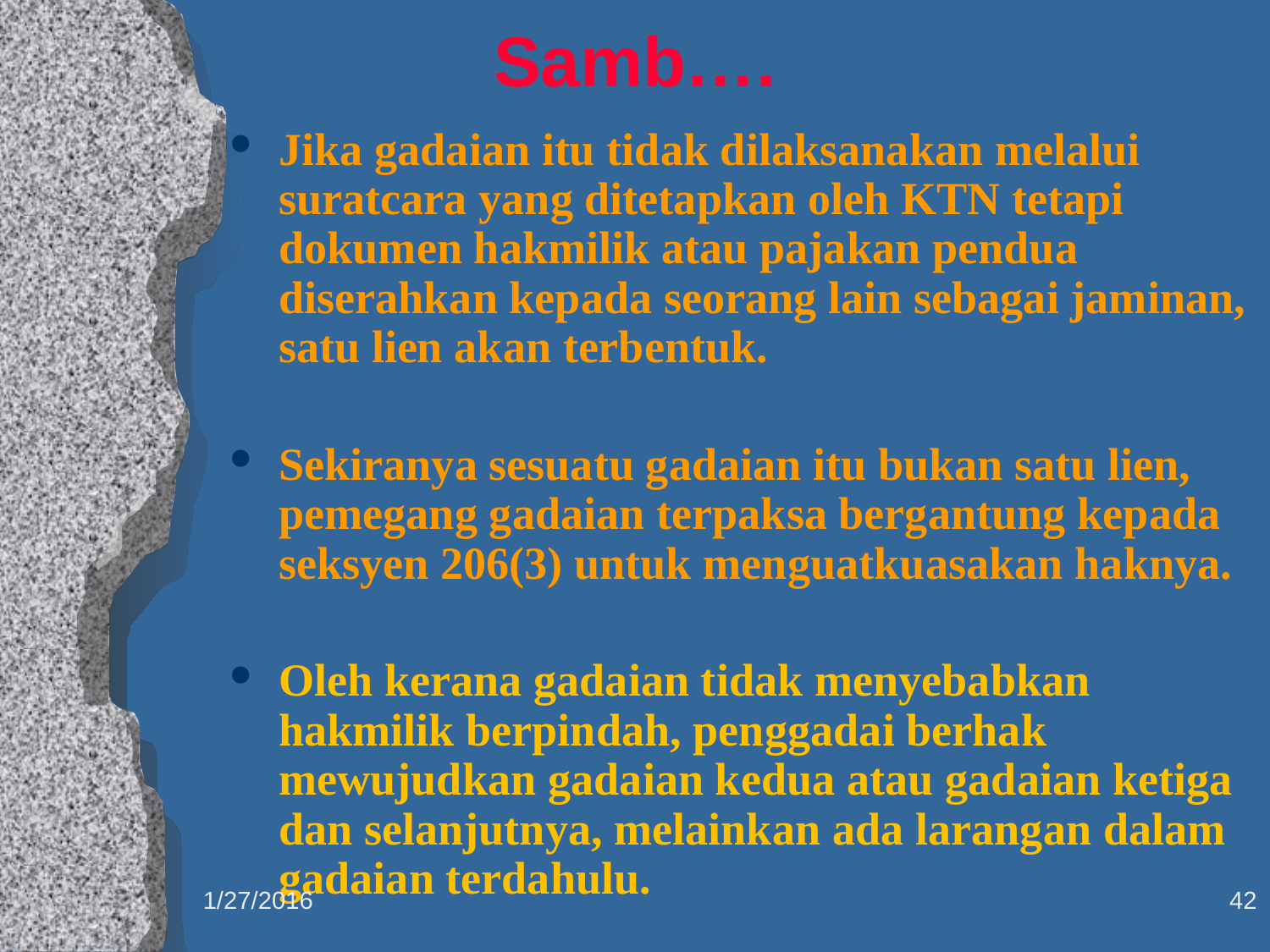

# Samb….
Jika gadaian itu tidak dilaksanakan melalui suratcara yang ditetapkan oleh KTN tetapi dokumen hakmilik atau pajakan pendua diserahkan kepada seorang lain sebagai jaminan, satu lien akan terbentuk.

Sekiranya sesuatu gadaian itu bukan satu lien, pemegang gadaian terpaksa bergantung kepada seksyen 206(3) untuk menguatkuasakan haknya.

Oleh kerana gadaian tidak menyebabkan hakmilik berpindah, penggadai berhak mewujudkan gadaian kedua atau gadaian ketiga dan selanjutnya, melainkan ada larangan dalam gadaian terdahulu.

1/27/2016
42